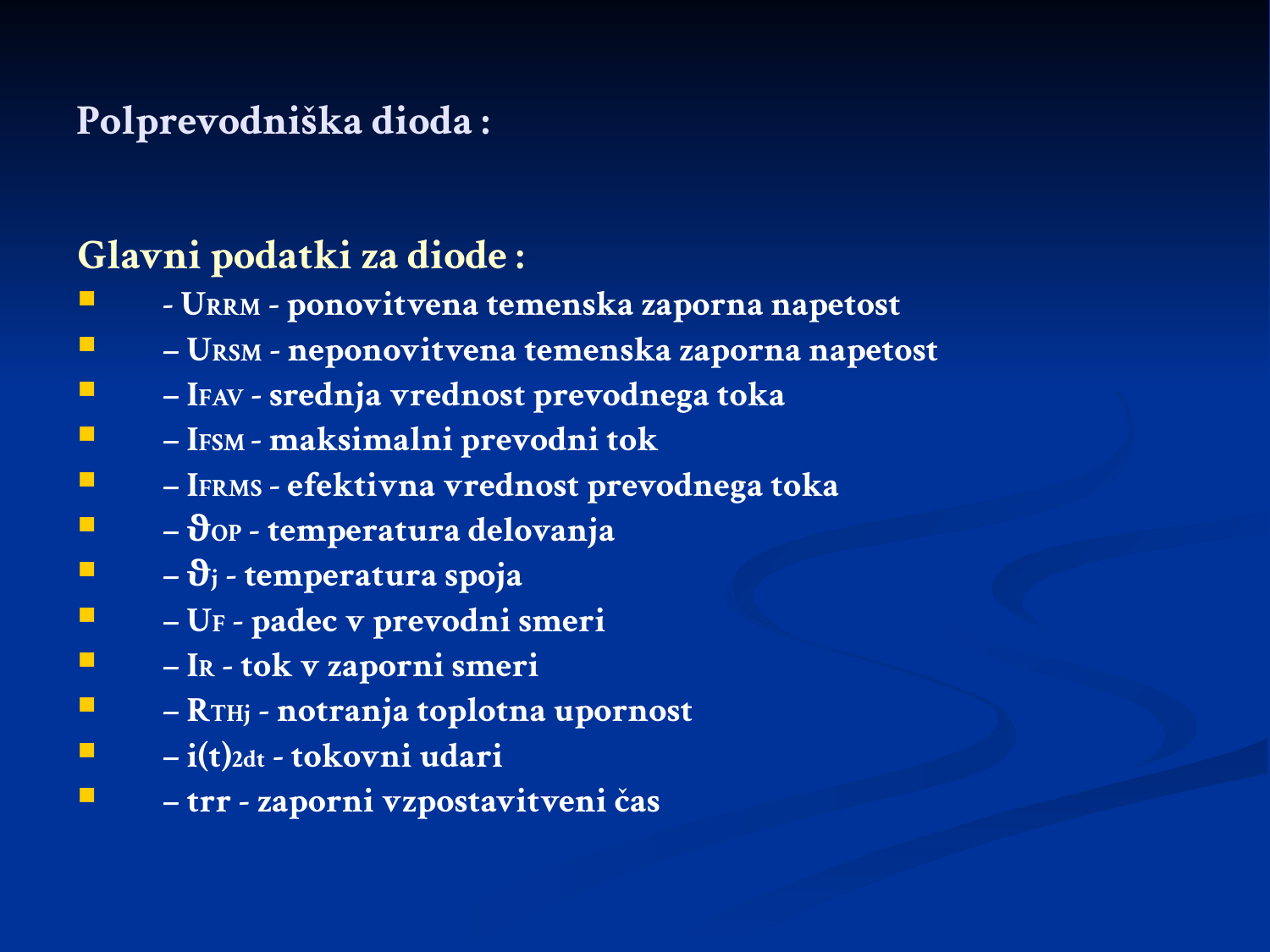

# Polprevodniška dioda :
Glavni podatki za diode :
- URRM - ponovitvena temenska zaporna napetost
– URSM - neponovitvena temenska zaporna napetost
– IFAV - srednja vrednost prevodnega toka
– IFSM - maksimalni prevodni tok
– IFRMS - efektivna vrednost prevodnega toka
– ϑOP - temperatura delovanja
– ϑj - temperatura spoja
– UF - padec v prevodni smeri
– IR - tok v zaporni smeri
– RTHj - notranja toplotna upornost
– i(t)2dt - tokovni udari
– trr - zaporni vzpostavitveni čas